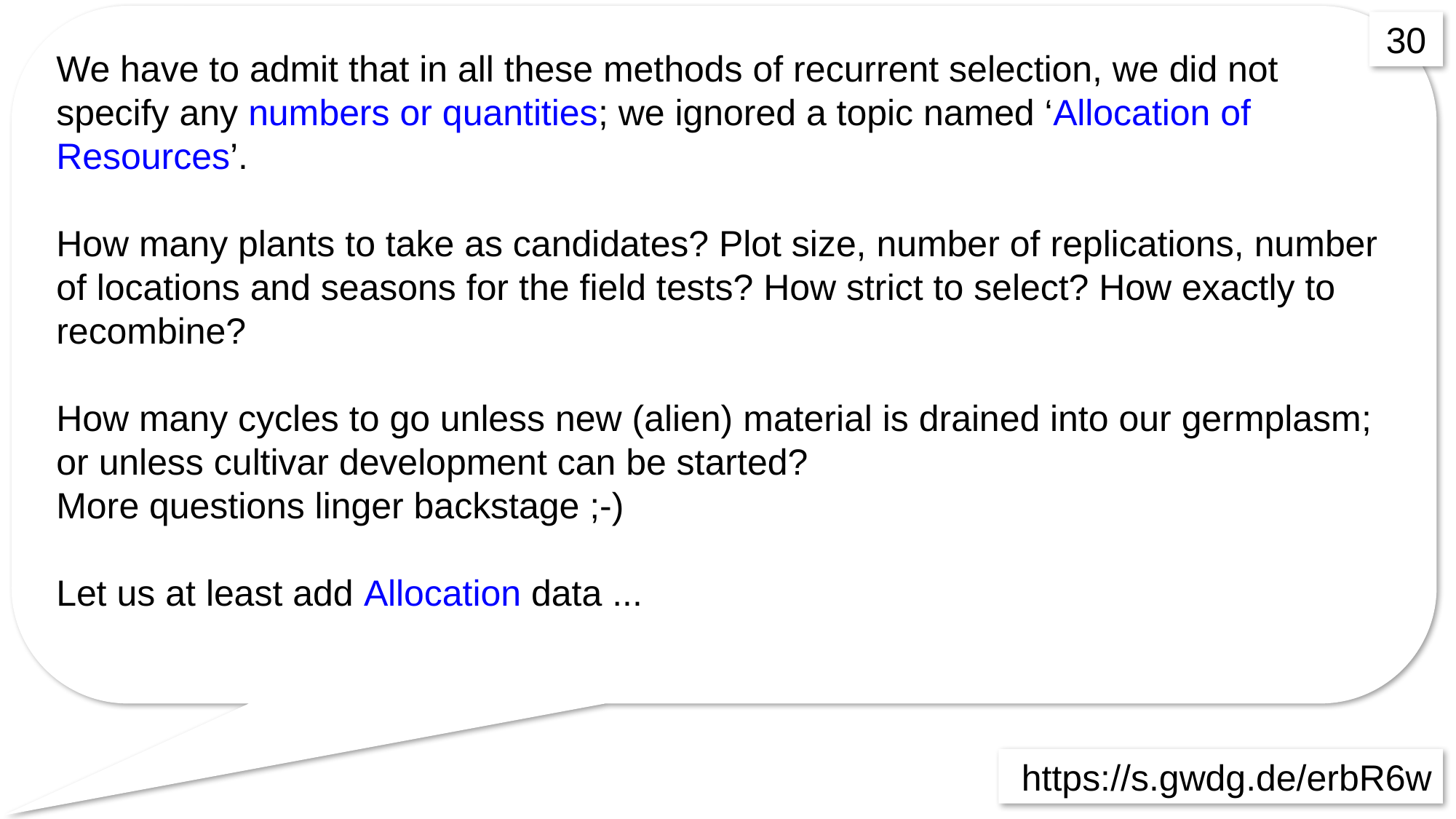

We have to admit that in all these methods of recurrent selection, we did not specify any numbers or quantities; we ignored a topic named ‘Allocation of Resources’.
How many plants to take as candidates? Plot size, number of replications, number of locations and seasons for the field tests? How strict to select? How exactly to recombine?

How many cycles to go unless new (alien) material is drained into our germplasm; or unless cultivar development can be started?
More questions linger backstage ;-)

Let us at least add Allocation data ...
30
https://s.gwdg.de/erbR6w